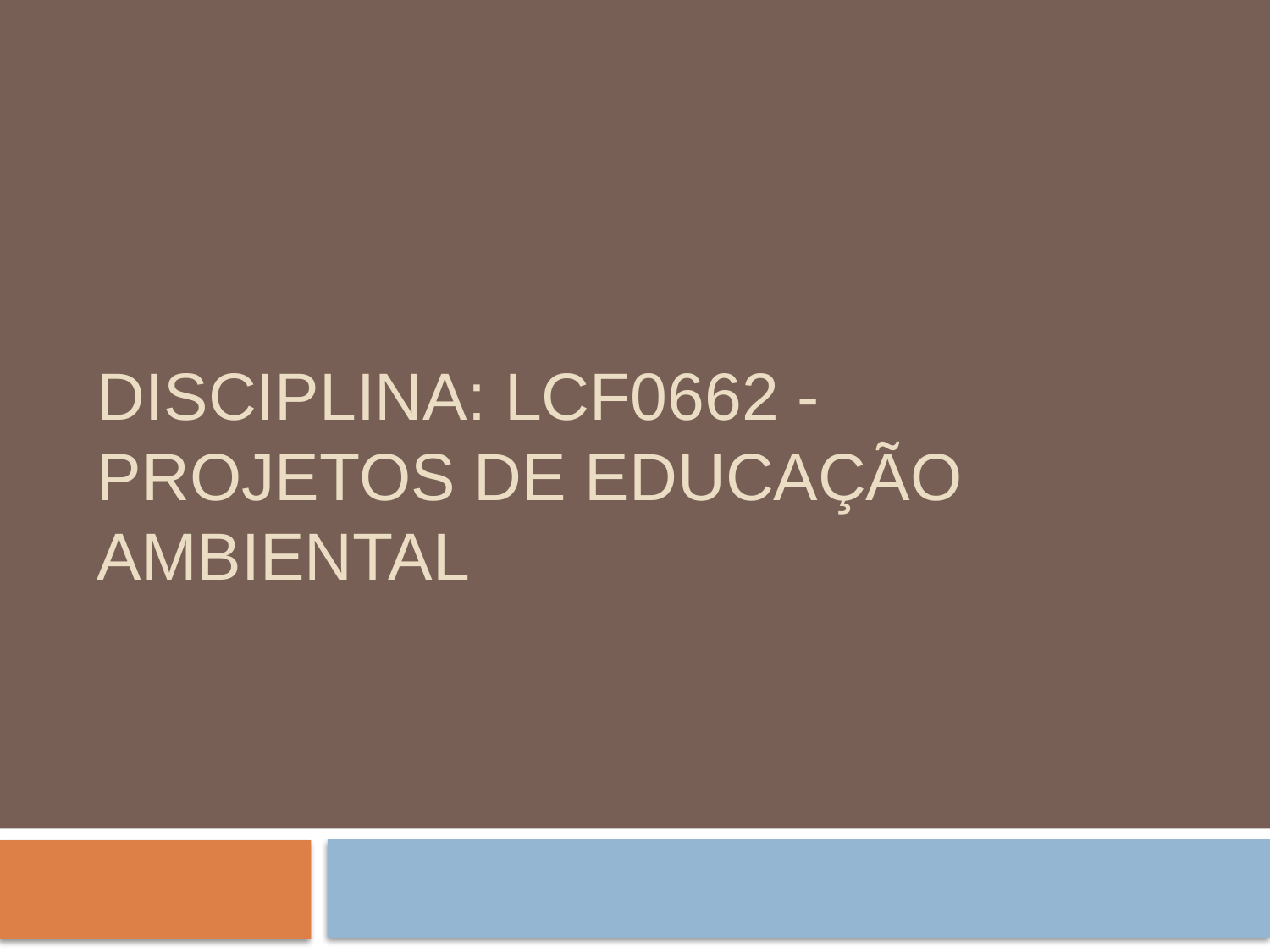

# Disciplina: LCF0662 - Projetos de Educação Ambiental